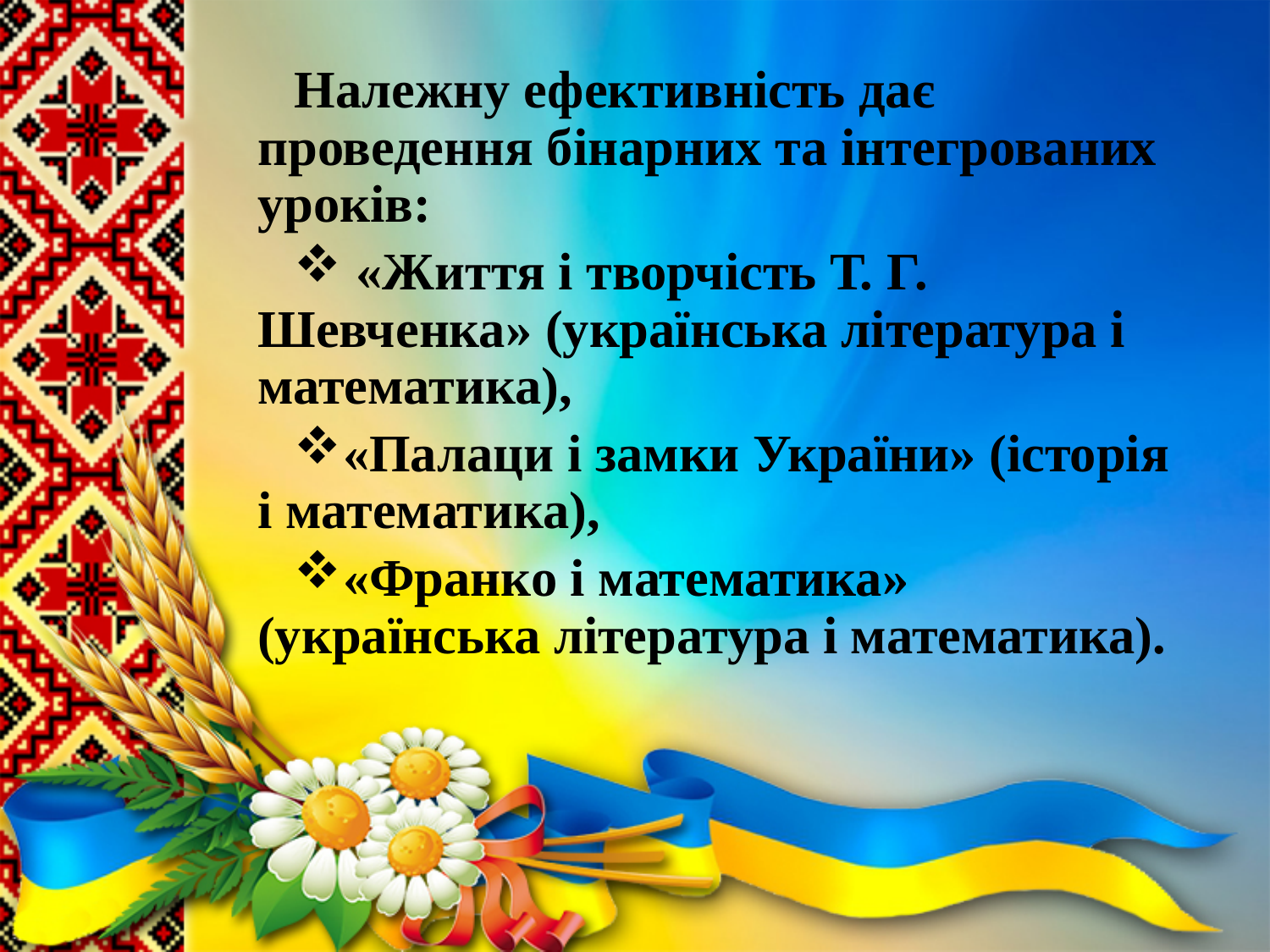

Належну ефективність дає проведення бінарних та інтегрованих уроків:
 «Життя і творчість Т. Г. Шевченка» (українська література і математика),
«Палаци і замки України» (історія і математика),
«Франко і математика» (українська література і математика).